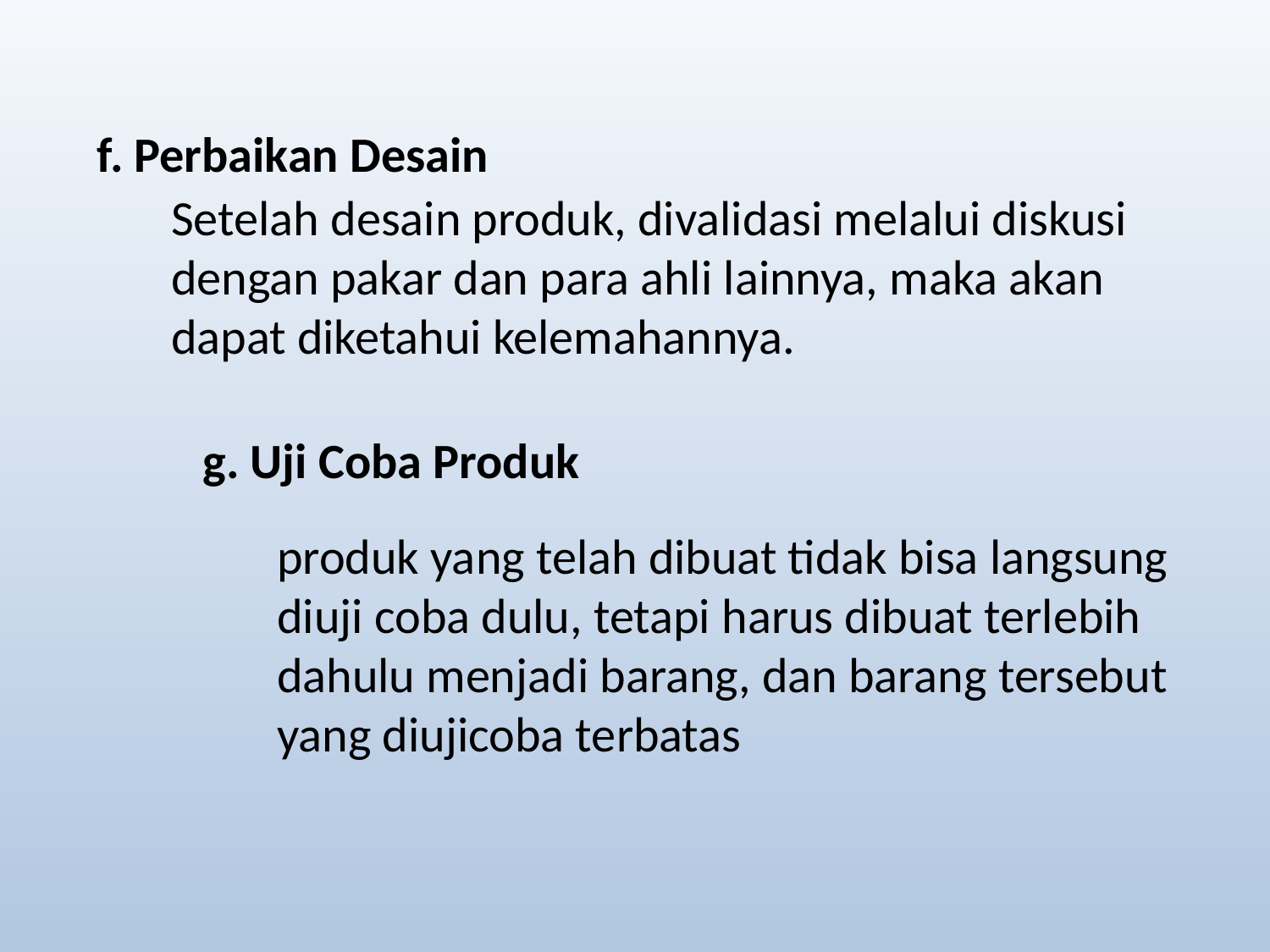

f. Perbaikan Desain
Setelah desain produk, divalidasi melalui diskusi dengan pakar dan para ahli lainnya, maka akan dapat diketahui kelemahannya.
g. Uji Coba Produk
produk yang telah dibuat tidak bisa langsung diuji coba dulu, tetapi harus dibuat terlebih dahulu menjadi barang, dan barang tersebut yang diujicoba terbatas